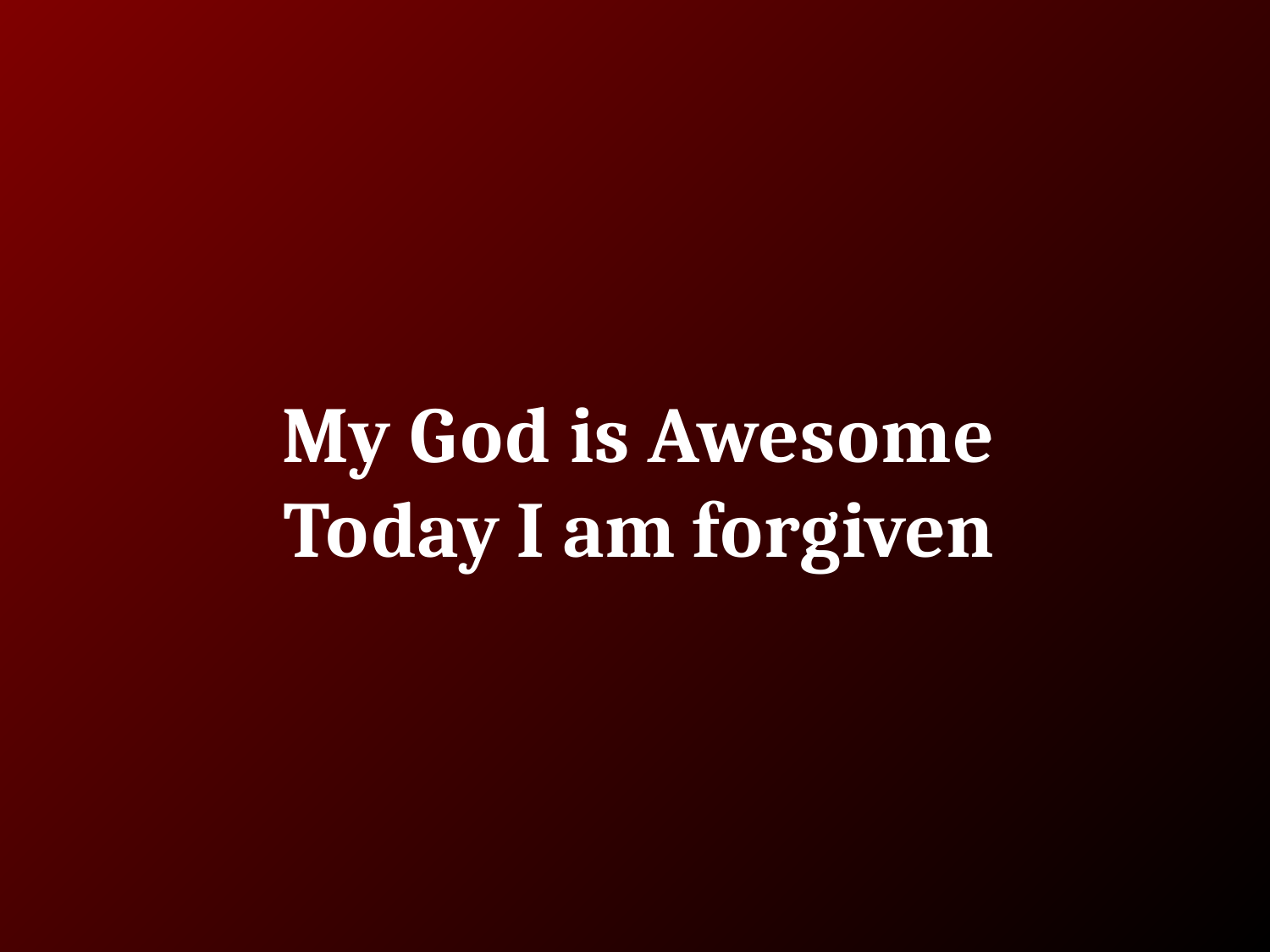

# My God is Awesome
Today I am forgiven